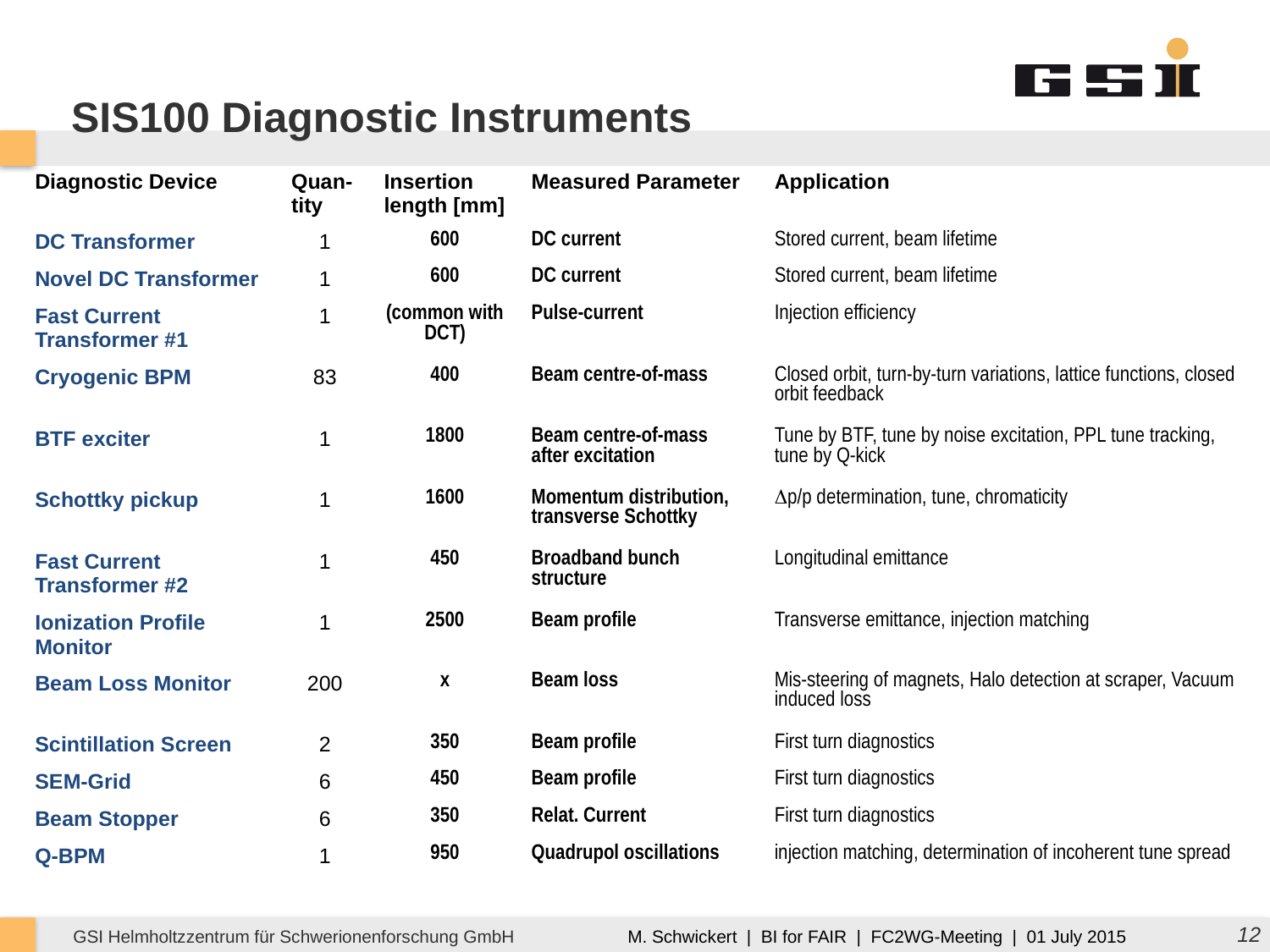

SIS100 Diagnostic Instruments
| Diagnostic Device | Quan-tity | Insertion length [mm] | Measured Parameter | Application |
| --- | --- | --- | --- | --- |
| DC Transformer | 1 | 600 | DC current | Stored current, beam lifetime |
| Novel DC Transformer | 1 | 600 | DC current | Stored current, beam lifetime |
| Fast Current Transformer #1 | 1 | (common with DCT) | Pulse-current | Injection efficiency |
| Cryogenic BPM | 83 | 400 | Beam centre-of-mass | Closed orbit, turn-by-turn variations, lattice functions, closed orbit feedback |
| BTF exciter | 1 | 1800 | Beam centre-of-mass after excitation | Tune by BTF, tune by noise excitation, PPL tune tracking, tune by Q-kick |
| Schottky pickup | 1 | 1600 | Momentum distribution, transverse Schottky | Δp/p determination, tune, chromaticity |
| Fast Current Transformer #2 | 1 | 450 | Broadband bunch structure | Longitudinal emittance |
| Ionization Profile Monitor | 1 | 2500 | Beam profile | Transverse emittance, injection matching |
| Beam Loss Monitor | 200 | x | Beam loss | Mis-steering of magnets, Halo detection at scraper, Vacuum induced loss |
| Scintillation Screen | 2 | 350 | Beam profile | First turn diagnostics |
| SEM-Grid | 6 | 450 | Beam profile | First turn diagnostics |
| Beam Stopper | 6 | 350 | Relat. Current | First turn diagnostics |
| Q-BPM | 1 | 950 | Quadrupol oscillations | injection matching, determination of incoherent tune spread |
12
M. Schwickert  |  BI for FAIR  |  FC2WG-Meeting  |  01 July 2015